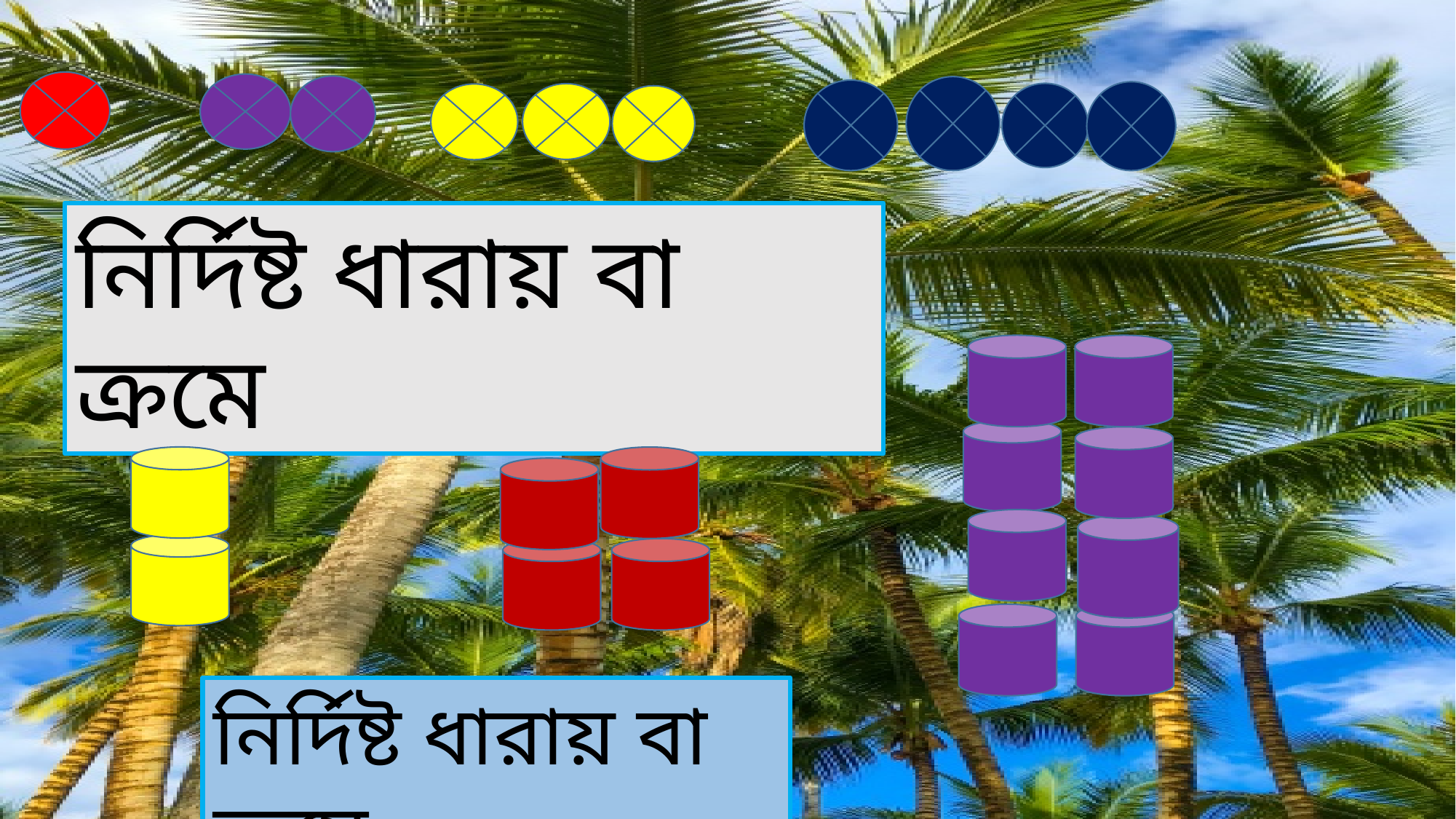

নির্দিষ্ট ধারায় বা ক্রমে

নির্দিষ্ট ধারায় বা ক্রমে